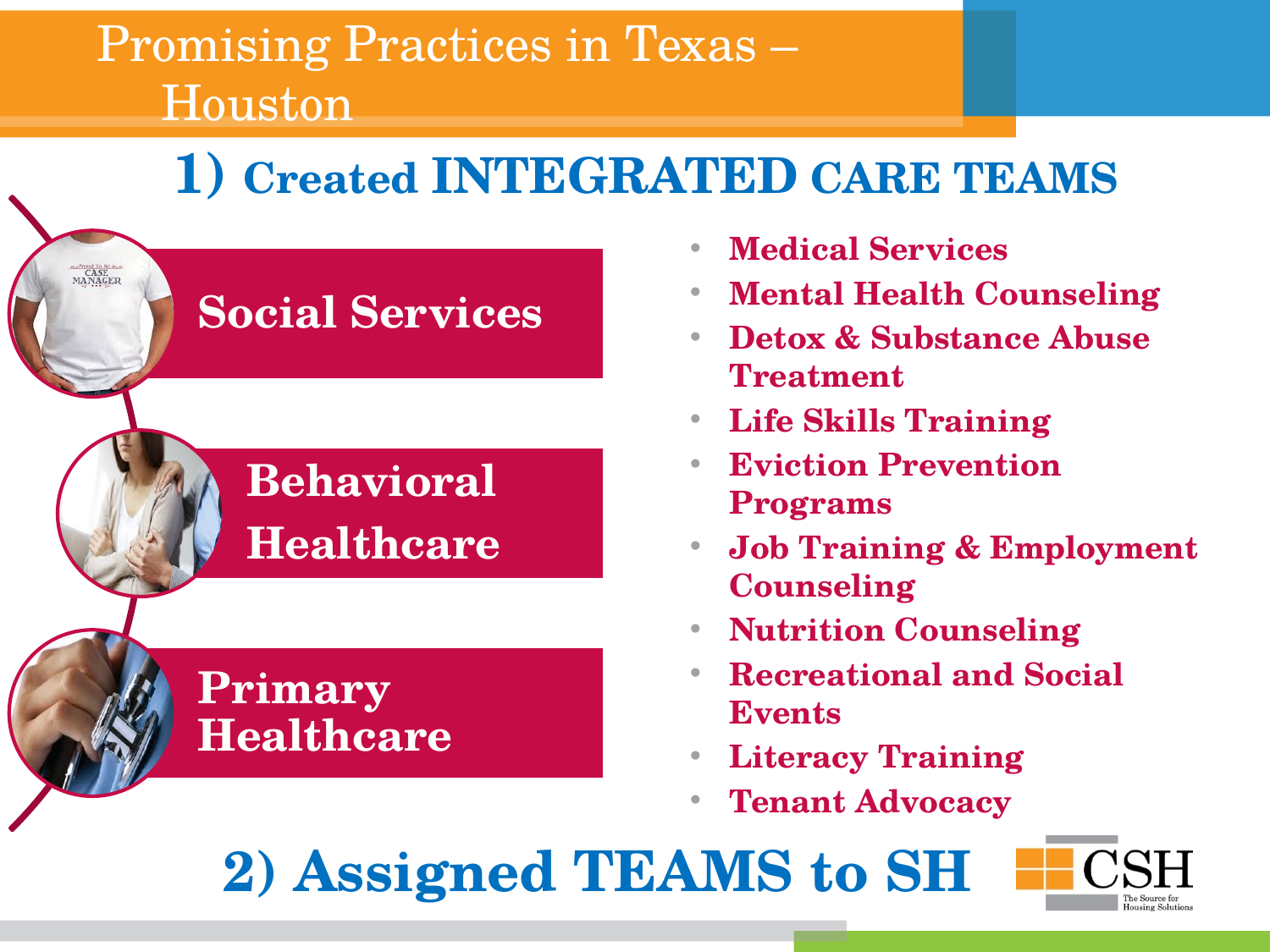

# Promising Practices in Texas – Houston
1) Created INTEGRATED CARE TEAMS
Social Services
Behavioral
Healthcare
Primary Healthcare
Medical Services
Mental Health Counseling
Detox & Substance Abuse Treatment
Life Skills Training
Eviction Prevention Programs
Job Training & Employment Counseling
Nutrition Counseling
Recreational and Social Events
Literacy Training
Tenant Advocacy
2) Assigned TEAMS to SH